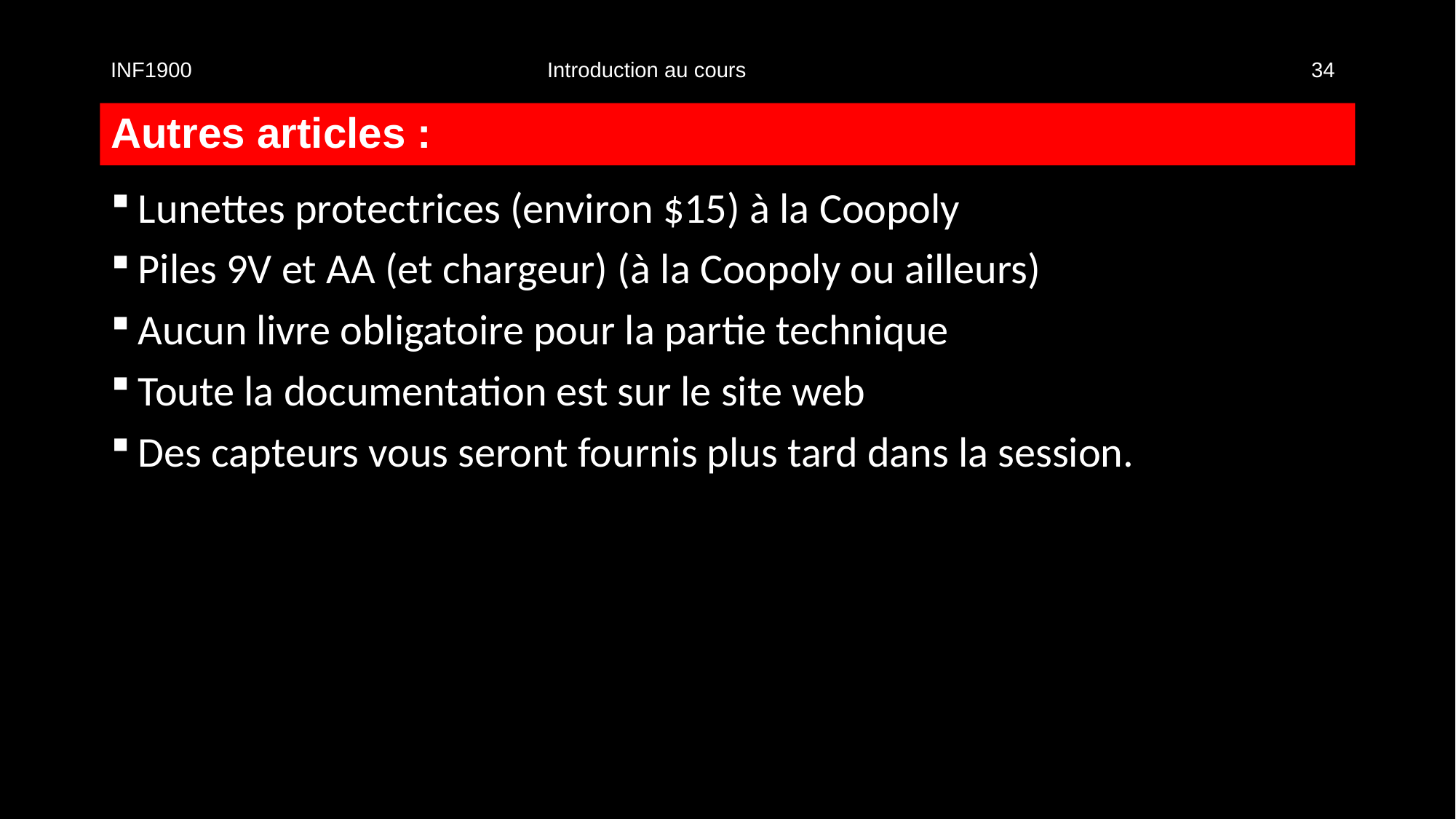

INF1900				Introduction au cours						34
# Autres articles :
Lunettes protectrices (environ $15) à la Coopoly
Piles 9V et AA (et chargeur) (à la Coopoly ou ailleurs)
Aucun livre obligatoire pour la partie technique
Toute la documentation est sur le site web
Des capteurs vous seront fournis plus tard dans la session.